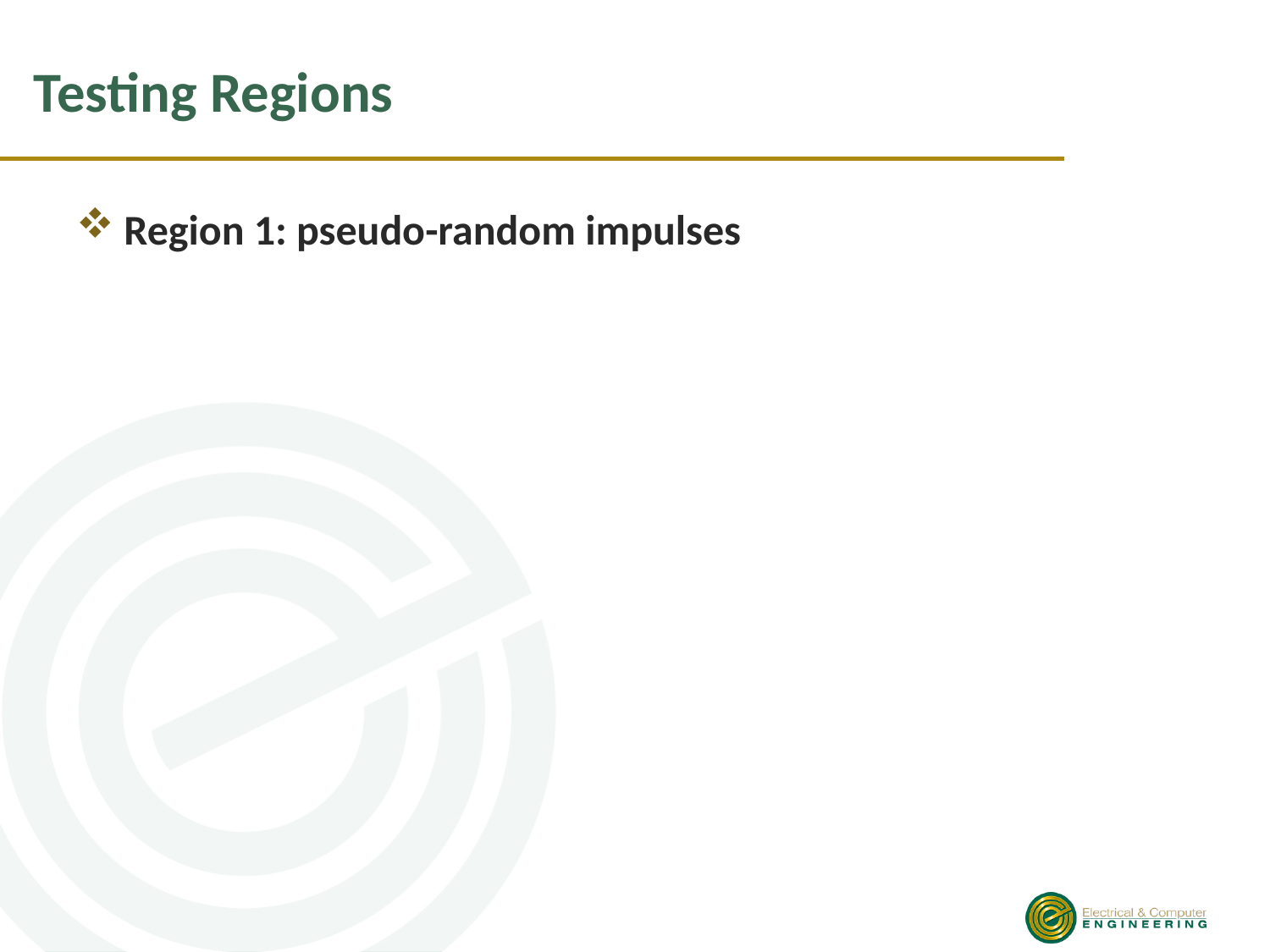

# Testing Regions
Region 1: pseudo-random impulses